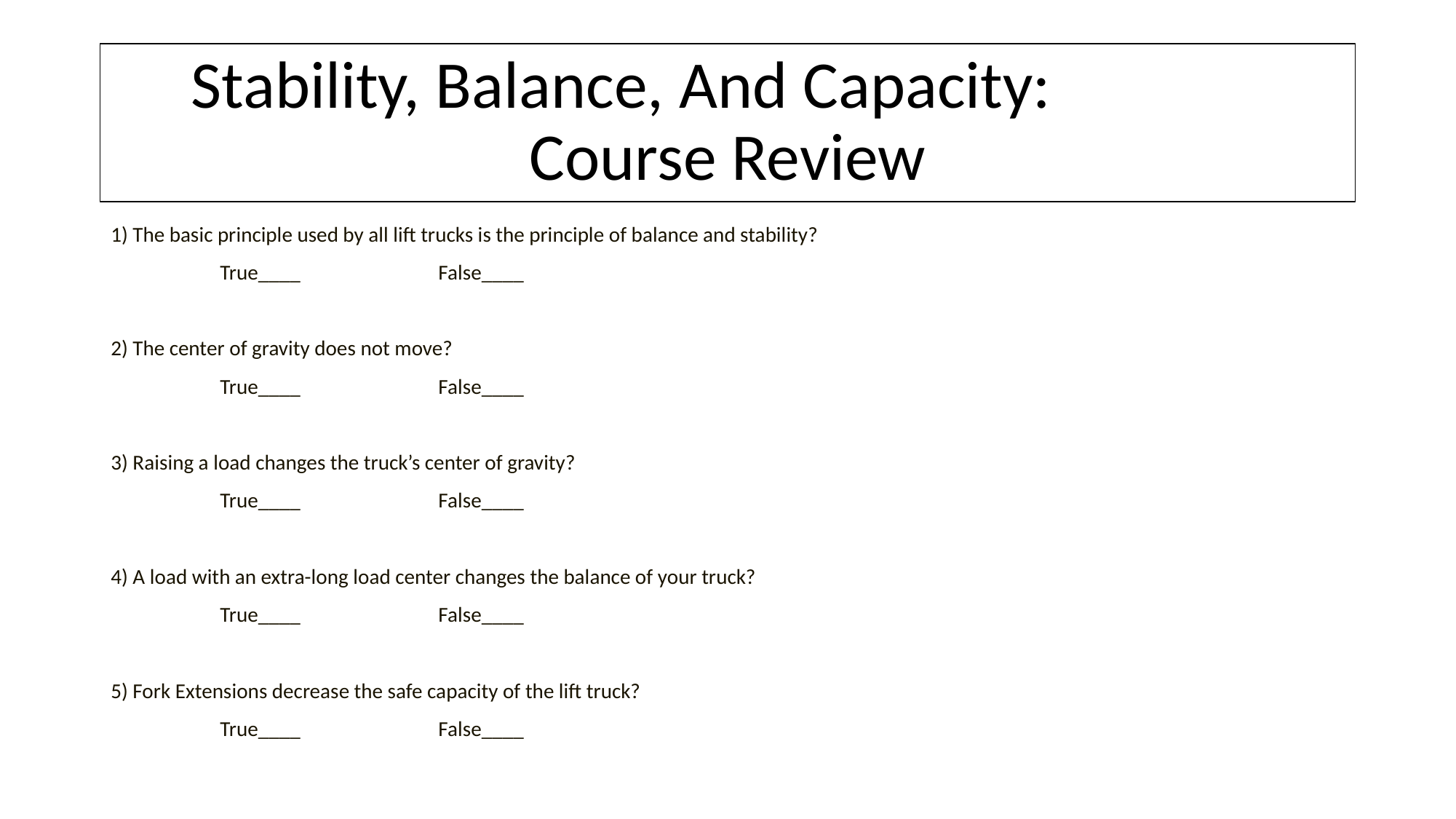

# Stability, Balance, And Capacity:               Course Review
1) The basic principle used by all lift trucks is the principle of balance and stability?
	True____		False____

2) The center of gravity does not move?
	True____		False____

3) Raising a load changes the truck’s center of gravity?
	True____		False____

4) A load with an extra-long load center changes the balance of your truck?
	True____		False____

5) Fork Extensions decrease the safe capacity of the lift truck?
	True____		False____